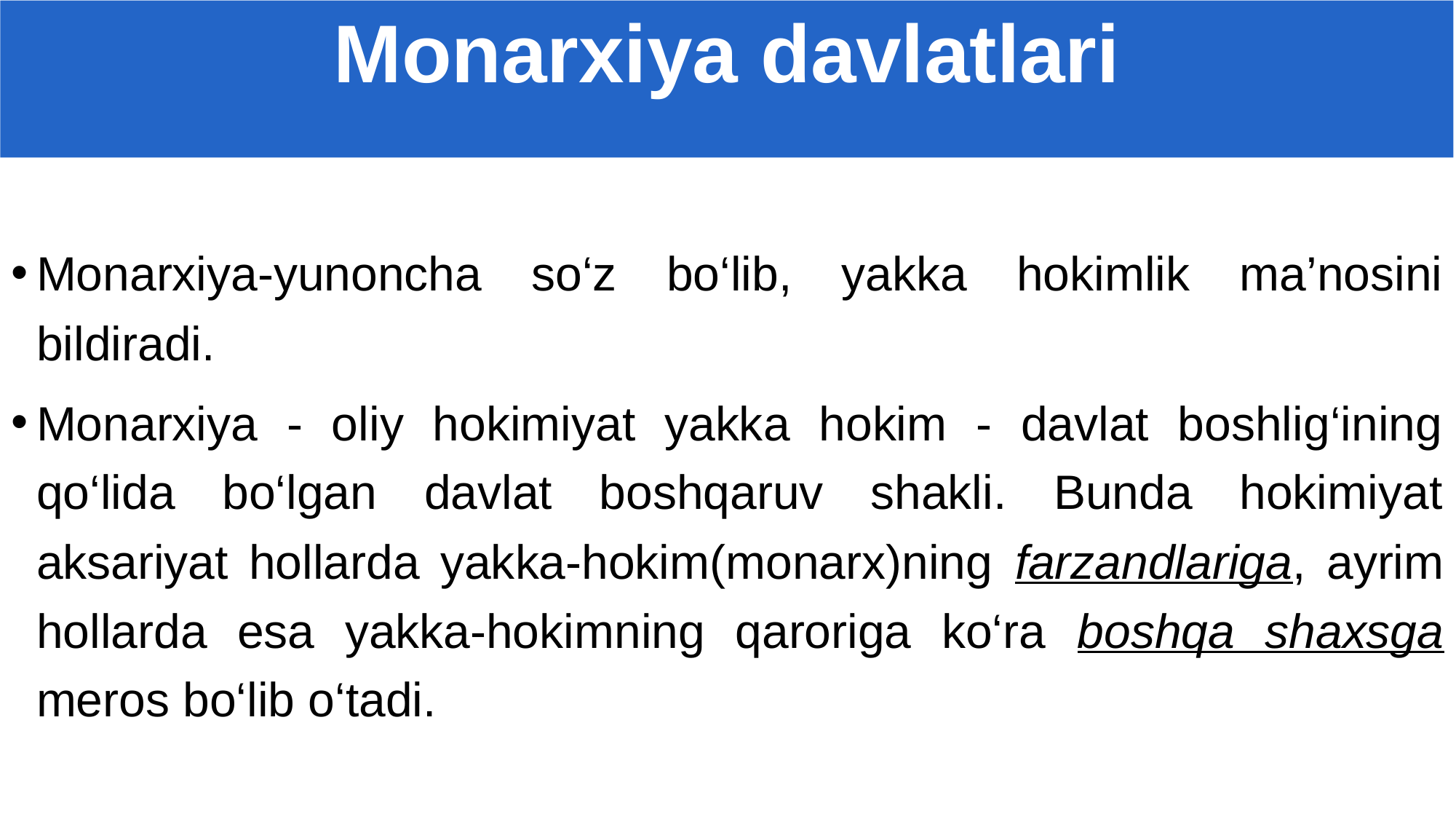

Monarxiya davlatlari

Monarxiya-yunoncha so‘z bo‘lib, yakka hokimlik ma’nosini bildiradi.
Monarxiya - oliy hokimiyat yakka hokim - davlat boshlig‘ining qo‘lida bo‘lgan davlat boshqaruv shakli. Bunda hokimiyat aksariyat hollarda yakka-hokim(monarx)ning farzandlariga, ayrim hollarda esa yakka-hokimning qaroriga ko‘ra boshqa shaxsga meros bo‘lib o‘tadi.